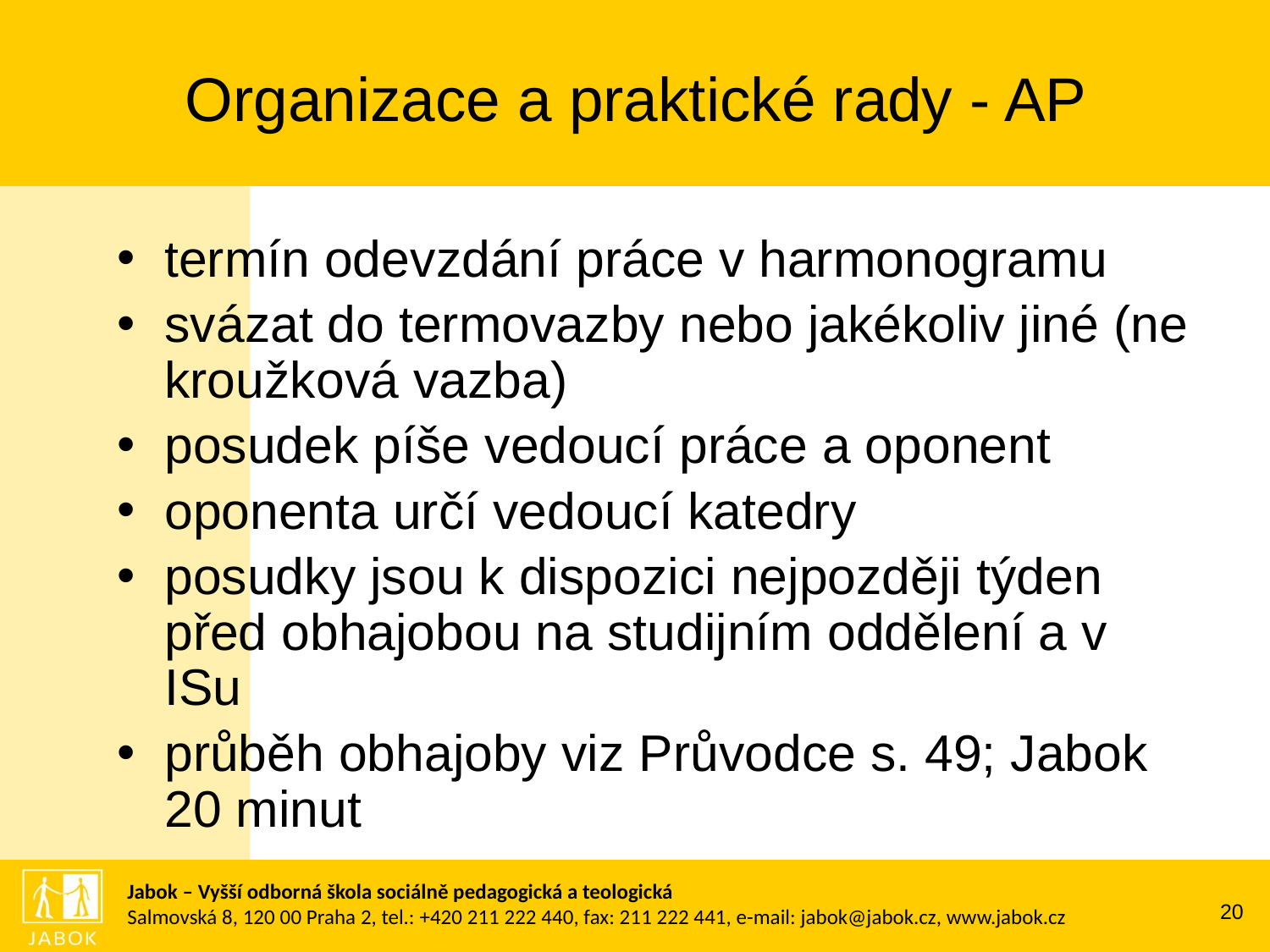

# Organizace a praktické rady - AP
termín odevzdání práce v harmonogramu
svázat do termovazby nebo jakékoliv jiné (ne kroužková vazba)
posudek píše vedoucí práce a oponent
oponenta určí vedoucí katedry
posudky jsou k dispozici nejpozději týden před obhajobou na studijním oddělení a v ISu
průběh obhajoby viz Průvodce s. 49; Jabok 20 minut